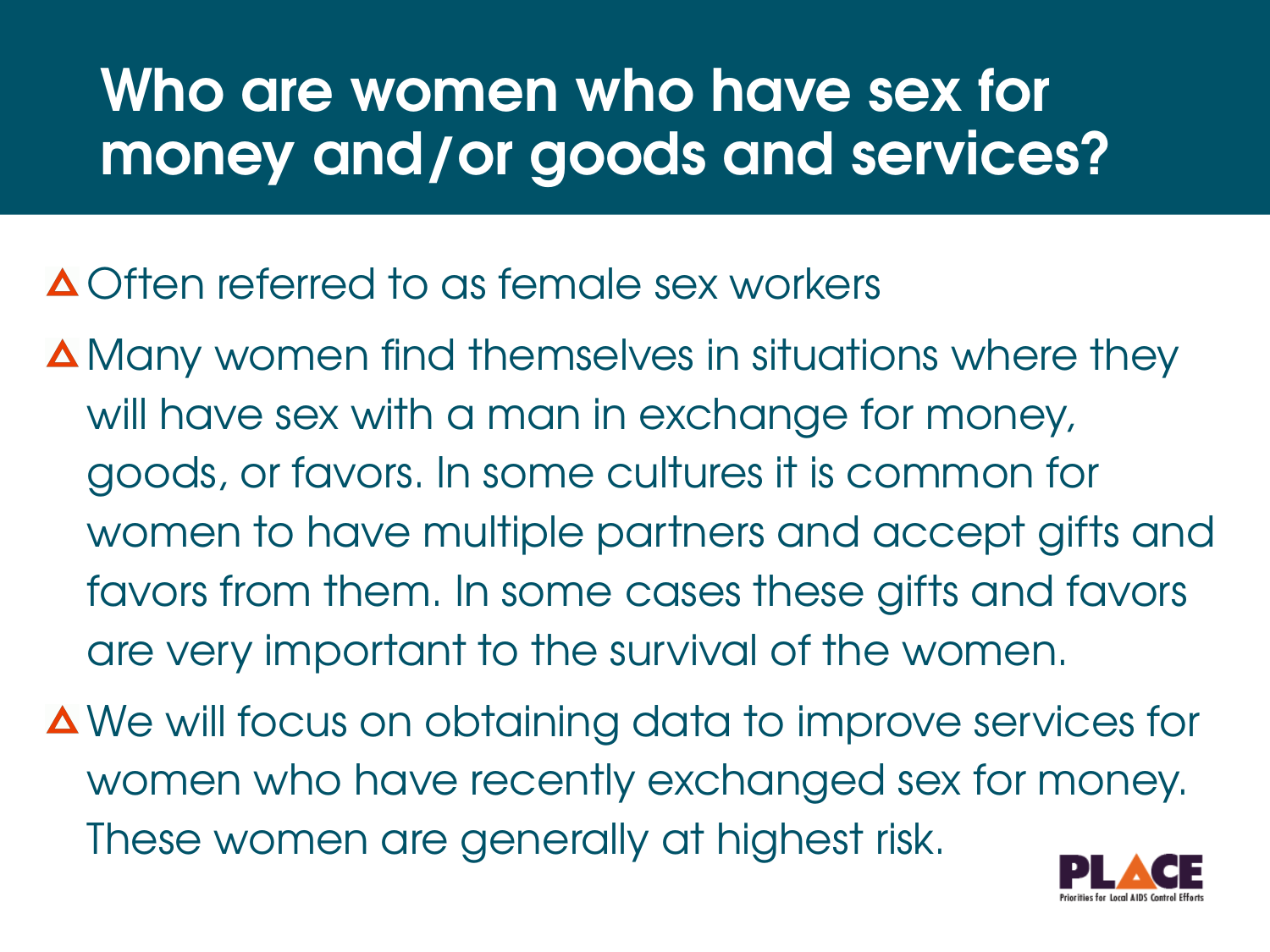

# Who are women who have sex for money and/or goods and services?
Often referred to as female sex workers
Many women find themselves in situations where they will have sex with a man in exchange for money, goods, or favors. In some cultures it is common for women to have multiple partners and accept gifts and favors from them. In some cases these gifts and favors are very important to the survival of the women.
We will focus on obtaining data to improve services for women who have recently exchanged sex for money. These women are generally at highest risk.